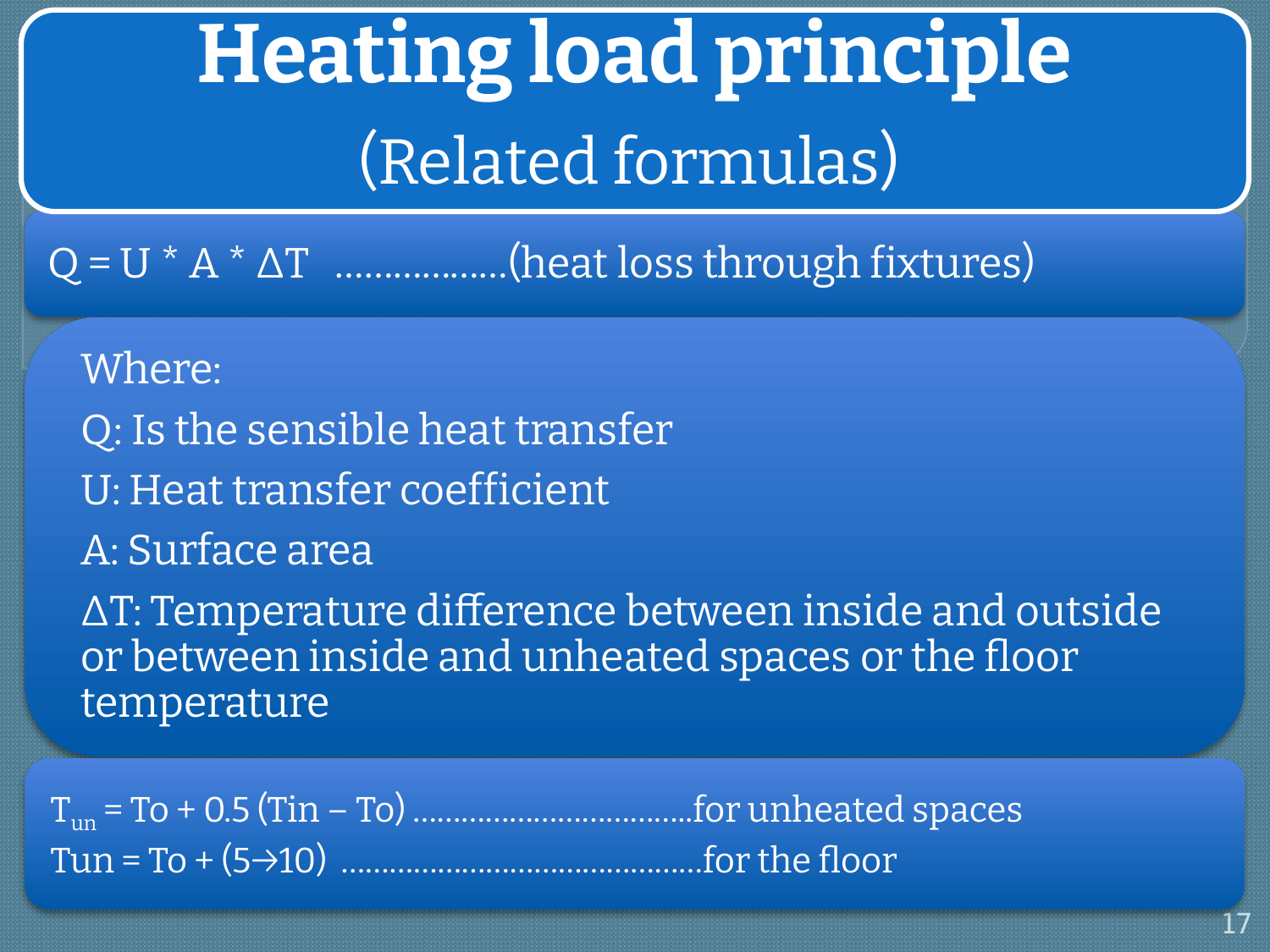

Heating load principle
(Related formulas)
Q = U * A * ΔT   ………………(heat loss through fixtures)
Where:
Q: Is the sensible heat transfer
U: Heat transfer coefficient
A: Surface area
ΔT: Temperature difference between inside and outside or between inside and unheated spaces or the floor temperature
Tun = To + 0.5 (Tin – To) ……………………………..for unheated spaces
Tun = To + (5→10)  ………………………………………for the floor
17